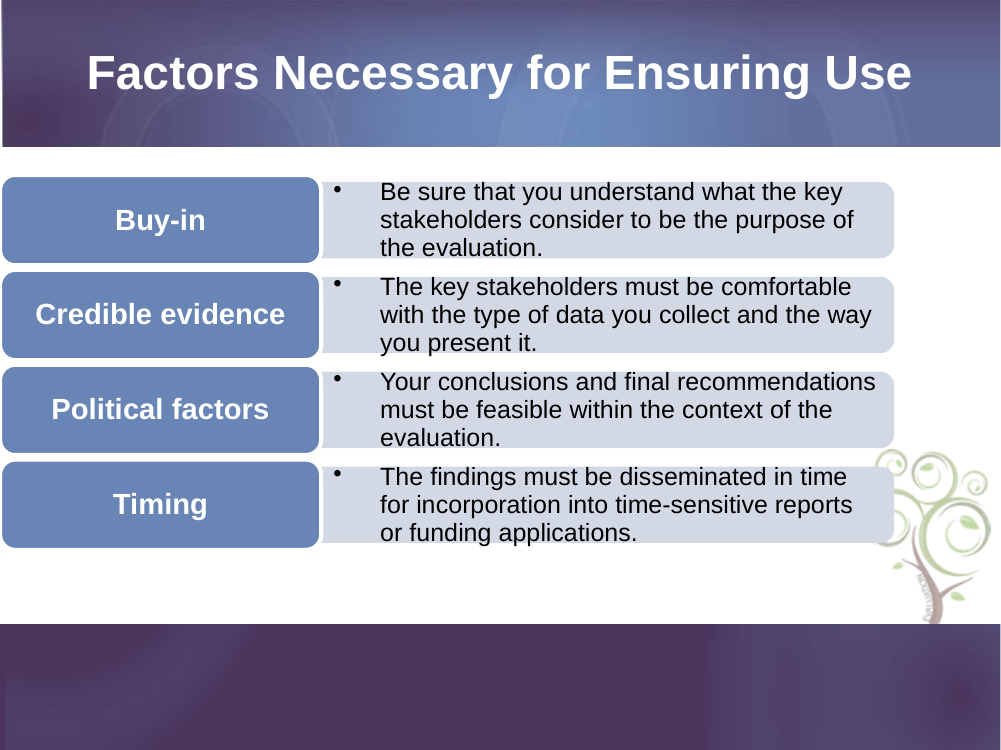

# Factors Necessary for Ensuring Use
Buy-in
Be sure that you understand what the key stakeholders consider to be the purpose of the evaluation.
Credible evidence
The key stakeholders must be comfortable with the type of data you collect and the way you present it.
Political factors
Timing
The findings must be disseminated in time for incorporation into time-sensitive reports or funding applications.
Your conclusions and final recommendations must be feasible within the context of the evaluation.